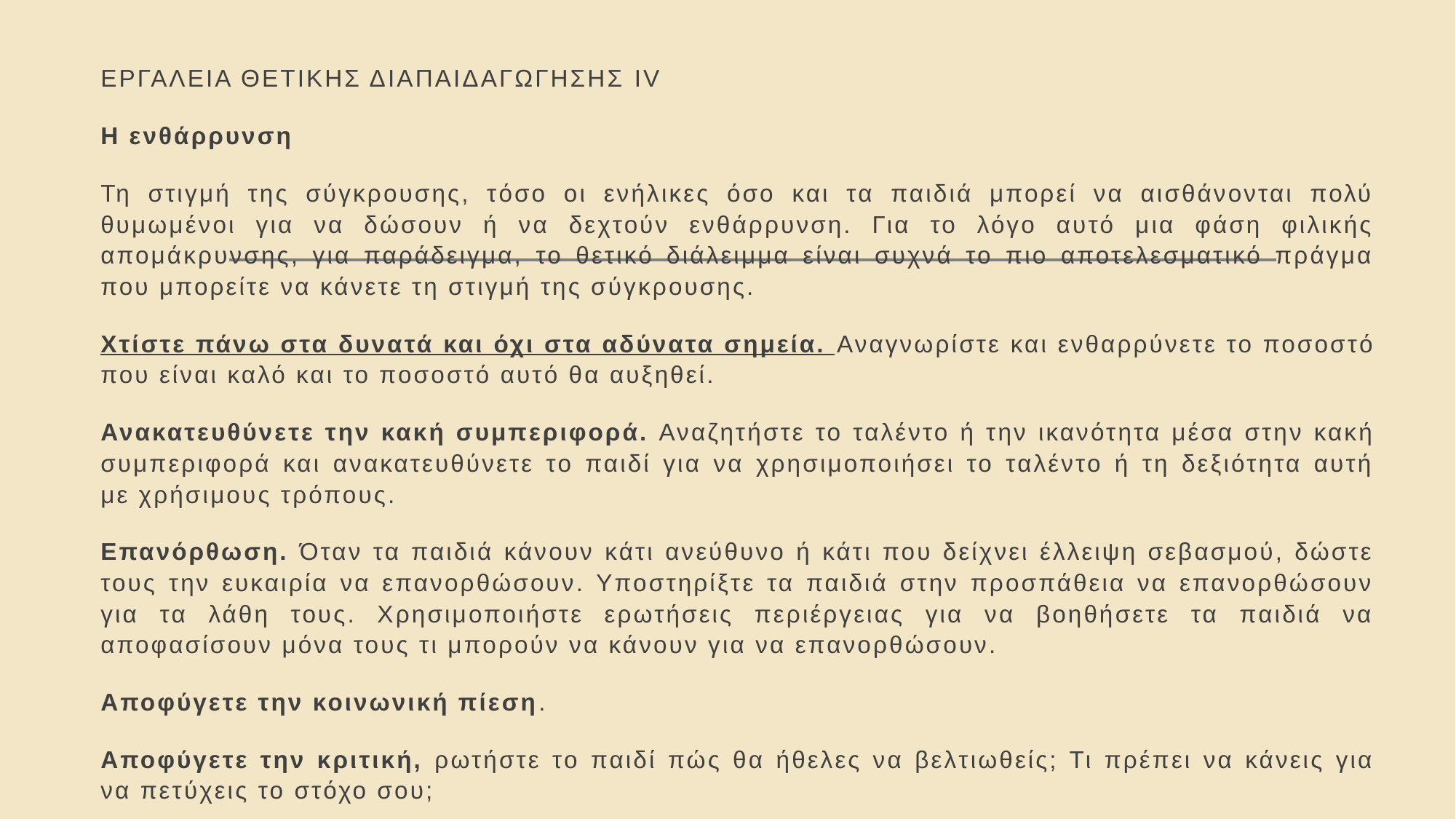

ΕΡΓΑΛΕΙΑ ΘΕΤΙΚΗΣ ΔΙΑΠΑΙΔΑΓΩΓΗΣΗΣ IV
Η ενθάρρυνση
Τη στιγμή της σύγκρουσης, τόσο οι ενήλικες όσο και τα παιδιά μπορεί να αισθάνονται πολύ θυμωμένοι για να δώσουν ή να δεχτούν ενθάρρυνση. Για το λόγο αυτό μια φάση φιλικής απομάκρυνσης, για παράδειγμα, το θετικό διάλειμμα είναι συχνά το πιο αποτελεσματικό πράγμα που μπορείτε να κάνετε τη στιγμή της σύγκρουσης.
Χτίστε πάνω στα δυνατά και όχι στα αδύνατα σημεία. Αναγνωρίστε και ενθαρρύνετε το ποσοστό που είναι καλό και το ποσοστό αυτό θα αυξηθεί.
Ανακατευθύνετε την κακή συμπεριφορά. Αναζητήστε το ταλέντο ή την ικανότητα μέσα στην κακή συμπεριφορά και ανακατευθύνετε το παιδί για να χρησιμοποιήσει το ταλέντο ή τη δεξιότητα αυτή με χρήσιμους τρόπους.
Επανόρθωση. Όταν τα παιδιά κάνουν κάτι ανεύθυνο ή κάτι που δείχνει έλλειψη σεβασμού, δώστε τους την ευκαιρία να επανορθώσουν. Υποστηρίξτε τα παιδιά στην προσπάθεια να επανορθώσουν για τα λάθη τους. Χρησιμοποιήστε ερωτήσεις περιέργειας για να βοηθήσετε τα παιδιά να αποφασίσουν μόνα τους τι μπορούν να κάνουν για να επανορθώσουν.
Αποφύγετε την κοινωνική πίεση.
Αποφύγετε την κριτική, ρωτήστε το παιδί πώς θα ήθελες να βελτιωθείς; Τι πρέπει να κάνεις για να πετύχεις το στόχο σου;